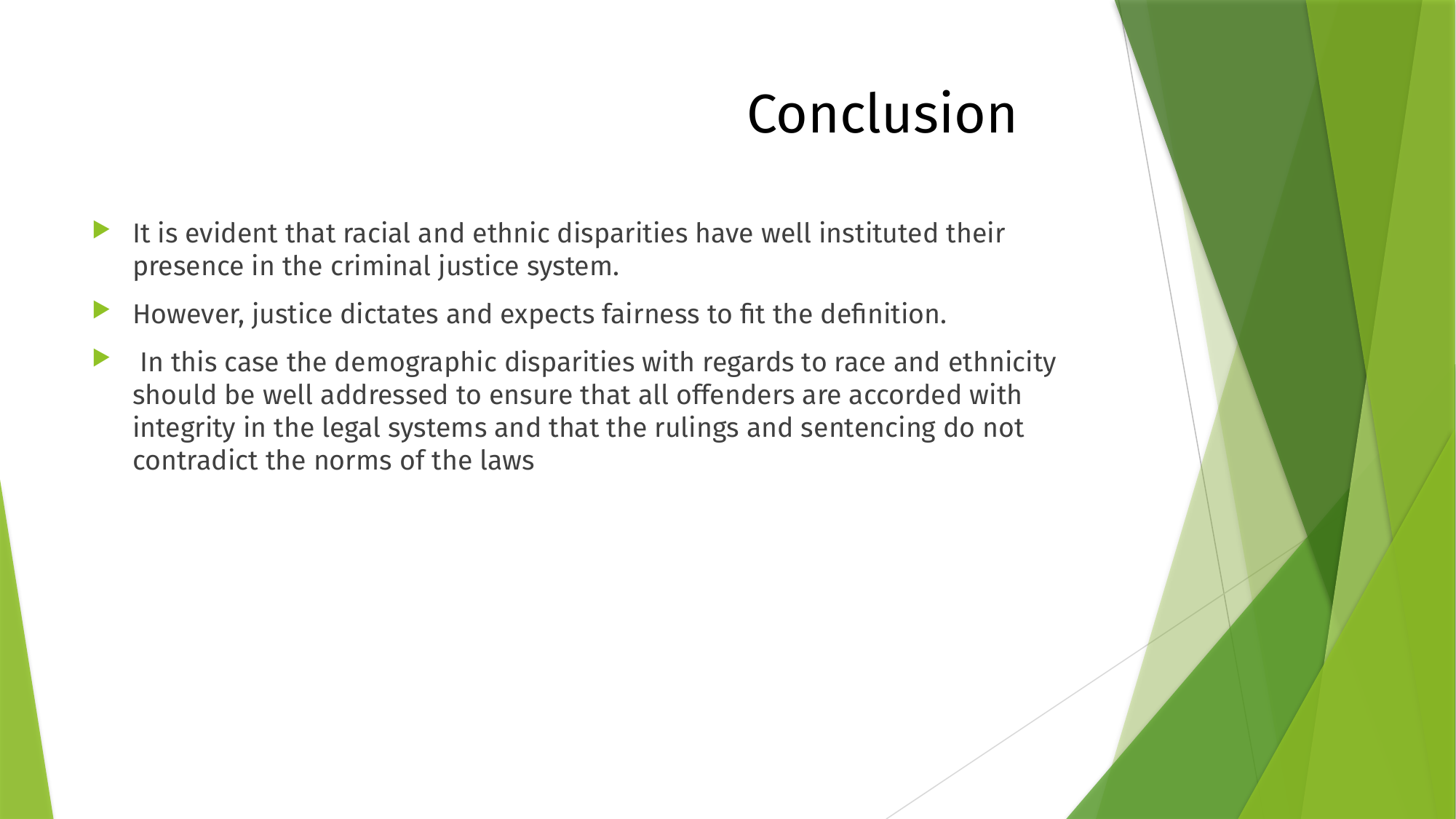

# Conclusion
It is evident that racial and ethnic disparities have well instituted their presence in the criminal justice system.
However, justice dictates and expects fairness to fit the definition.
 In this case the demographic disparities with regards to race and ethnicity should be well addressed to ensure that all offenders are accorded with integrity in the legal systems and that the rulings and sentencing do not contradict the norms of the laws